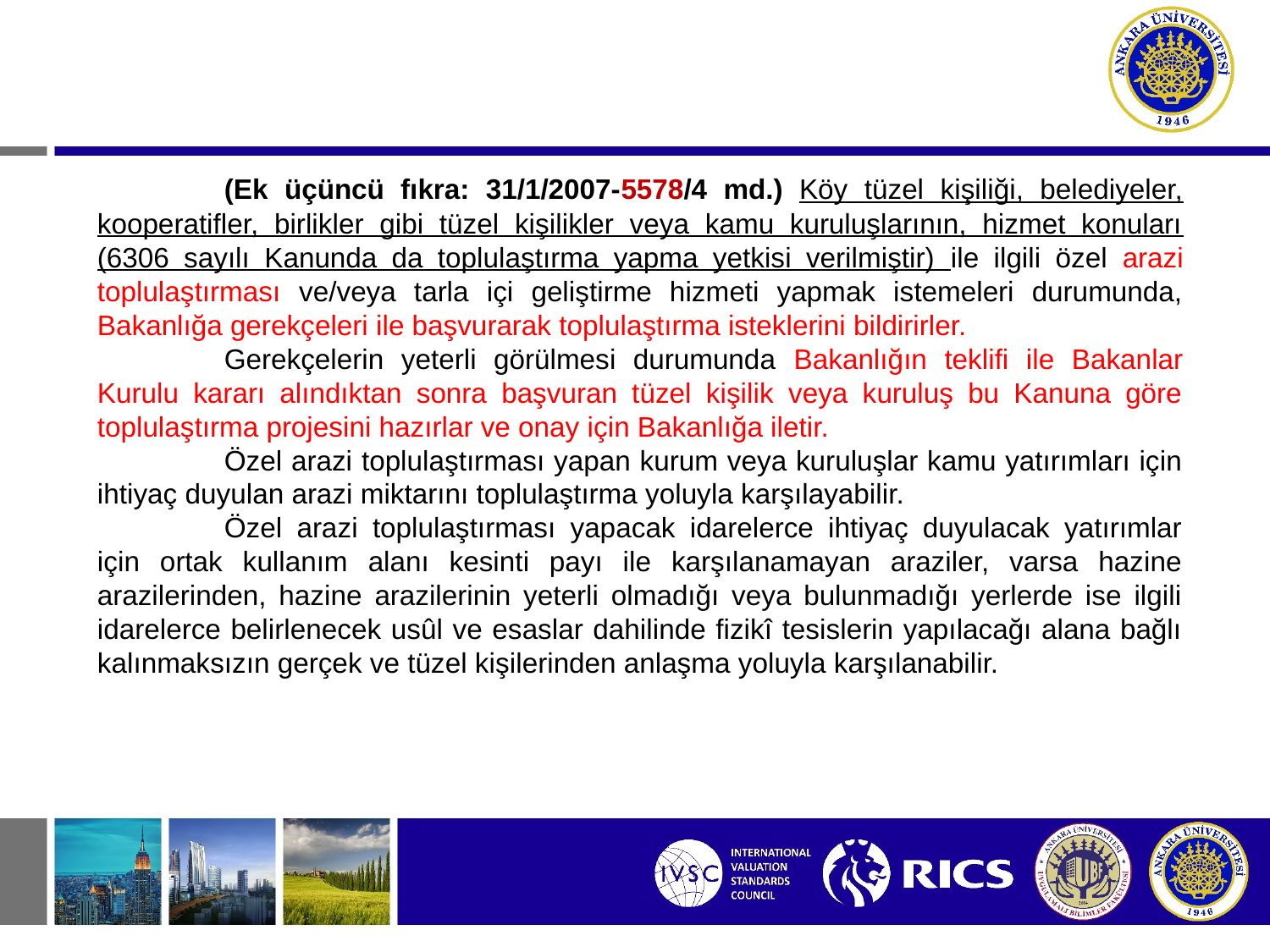

(Ek üçüncü fıkra: 31/1/2007-5578/4 md.) Köy tüzel kişiliği, belediyeler, kooperatifler, birlikler gibi tüzel kişilikler veya kamu kuruluşlarının, hizmet konuları (6306 sayılı Kanunda da toplulaştırma yapma yetkisi verilmiştir) ile ilgili özel arazi toplulaştırması ve/veya tarla içi geliştirme hizmeti yapmak istemeleri durumunda, Bakanlığa gerekçeleri ile başvurarak toplulaştırma isteklerini bildirirler.
	Gerekçelerin yeterli görülmesi durumunda Bakanlığın teklifi ile Bakanlar Kurulu kararı alındıktan sonra başvuran tüzel kişilik veya kuruluş bu Kanuna göre toplulaştırma projesini hazırlar ve onay için Bakanlığa iletir.
	Özel arazi toplulaştırması yapan kurum veya kuruluşlar kamu yatırımları için ihtiyaç duyulan arazi miktarını toplulaştırma yoluyla karşılayabilir.
	Özel arazi toplulaştırması yapacak idarelerce ihtiyaç duyulacak yatırımlar için ortak kullanım alanı kesinti payı ile karşılanamayan araziler, varsa hazine arazilerinden, hazine arazilerinin yeterli olmadığı veya bulunmadığı yerlerde ise ilgili idarelerce belirlenecek usûl ve esaslar dahilinde fizikî tesislerin yapılacağı alana bağlı kalınmaksızın gerçek ve tüzel kişilerinden anlaşma yoluyla karşılanabilir.